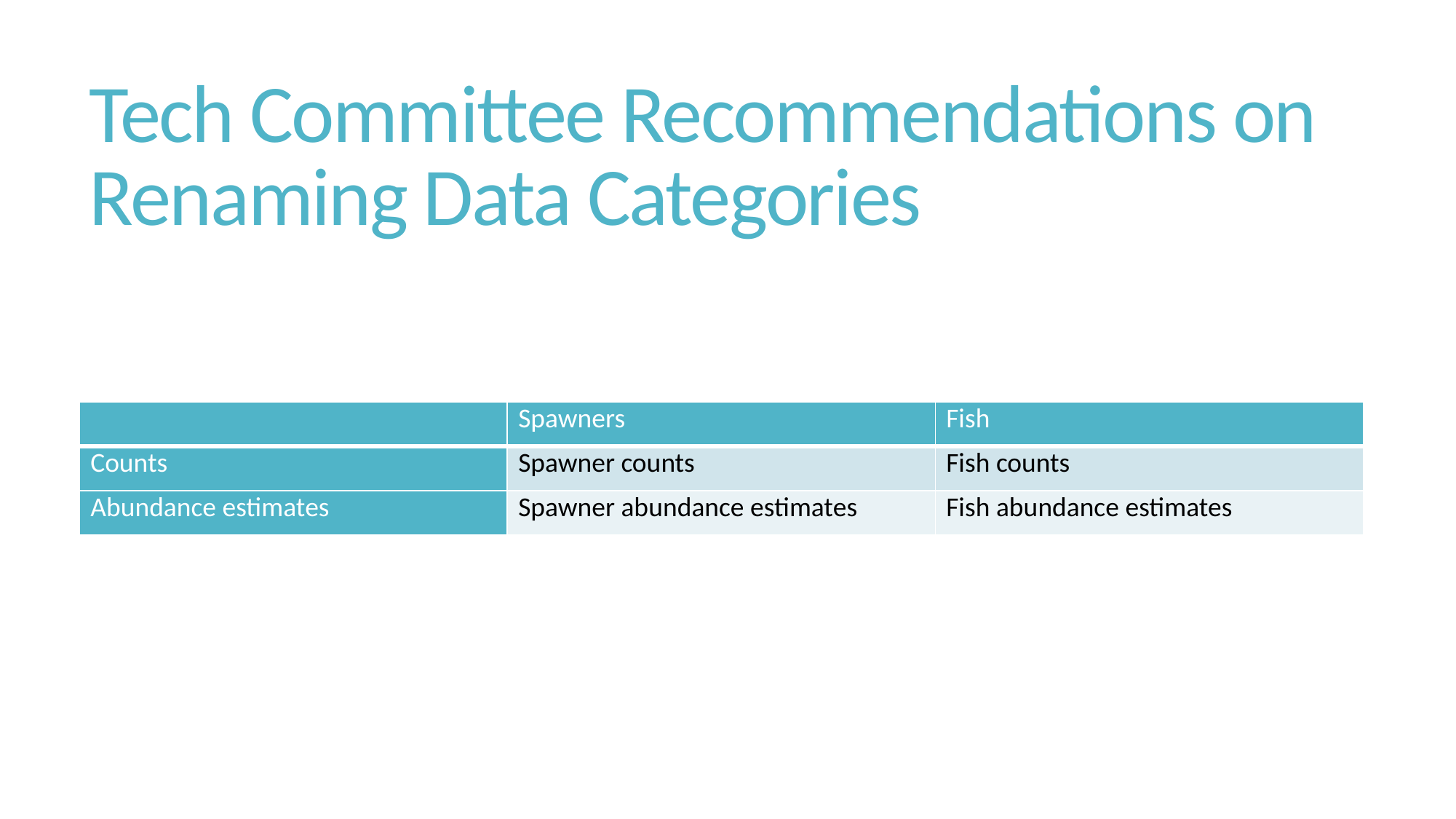

# Tech Committee Recommendations on Renaming Data Categories
|  | Spawners | Fish |
| --- | --- | --- |
| Counts | Spawner counts | Fish counts |
| Abundance estimates | Spawner abundance estimates | Fish abundance estimates |